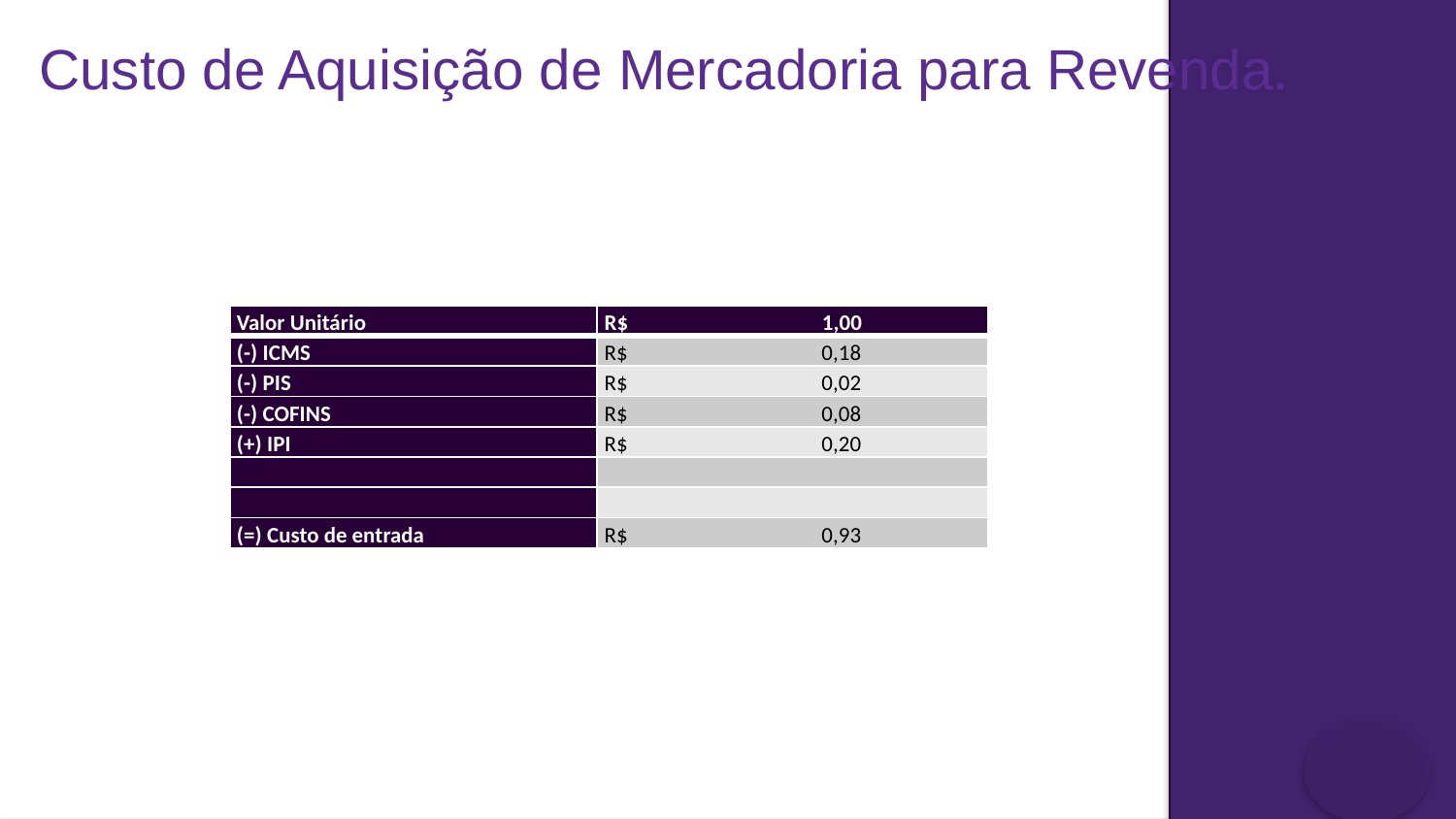

Custo de Aquisição de Mercadoria para Revenda.
| Valor Unitário | R$                                      1,00 |
| --- | --- |
| (-) ICMS | R$                                      0,18 |
| (-) PIS | R$                                      0,02 |
| (-) COFINS | R$                                      0,08 |
| (+) IPI | R$                                      0,20 |
|  |  |
|  |  |
| (=) Custo de entrada | R$                                      0,93 |

17